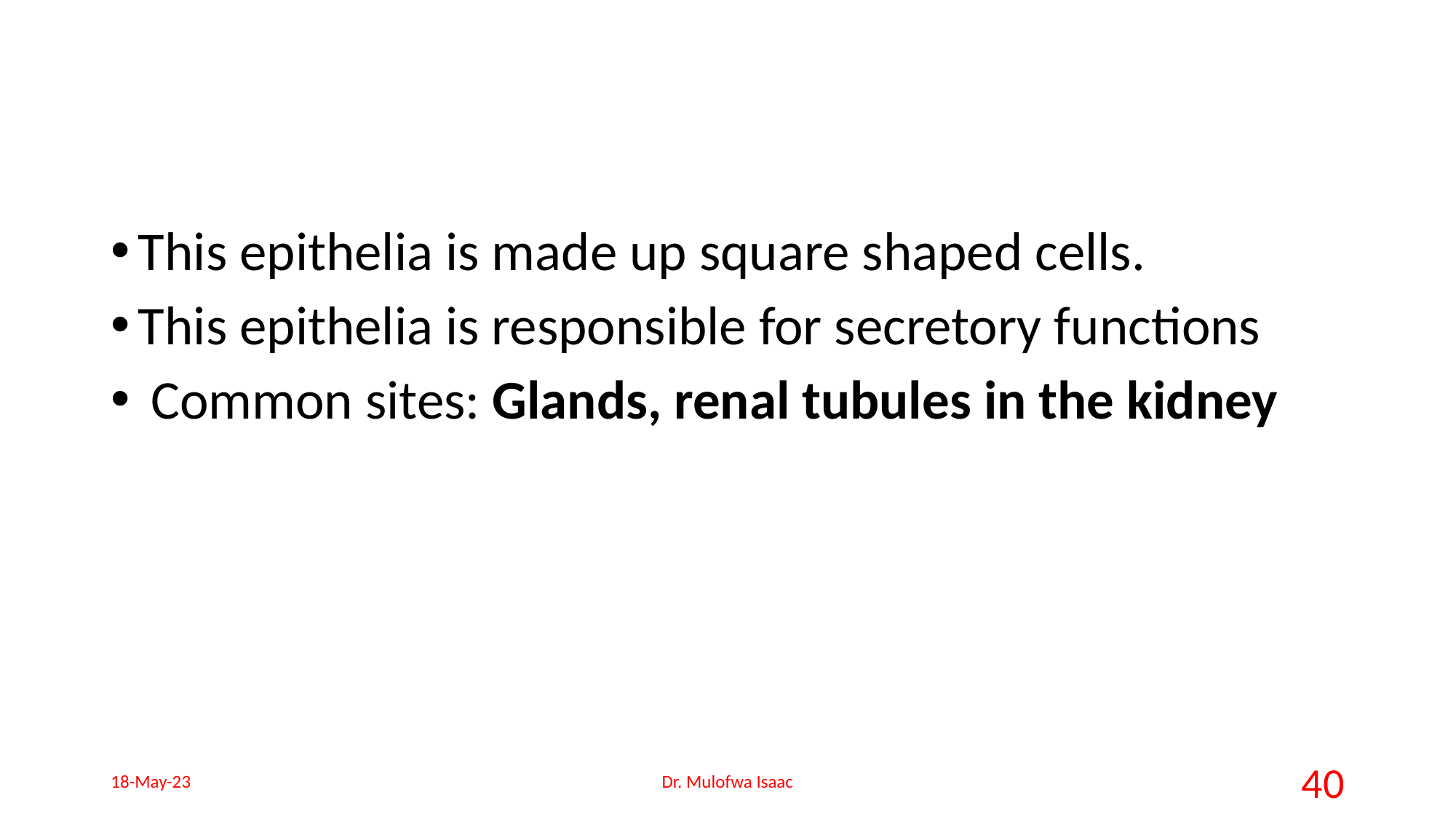

This epithelia is made up square shaped cells.
This epithelia is responsible for secretory functions
 Common sites: Glands, renal tubules in the kidney

18-May-23
Dr. Mulofwa Isaac
40